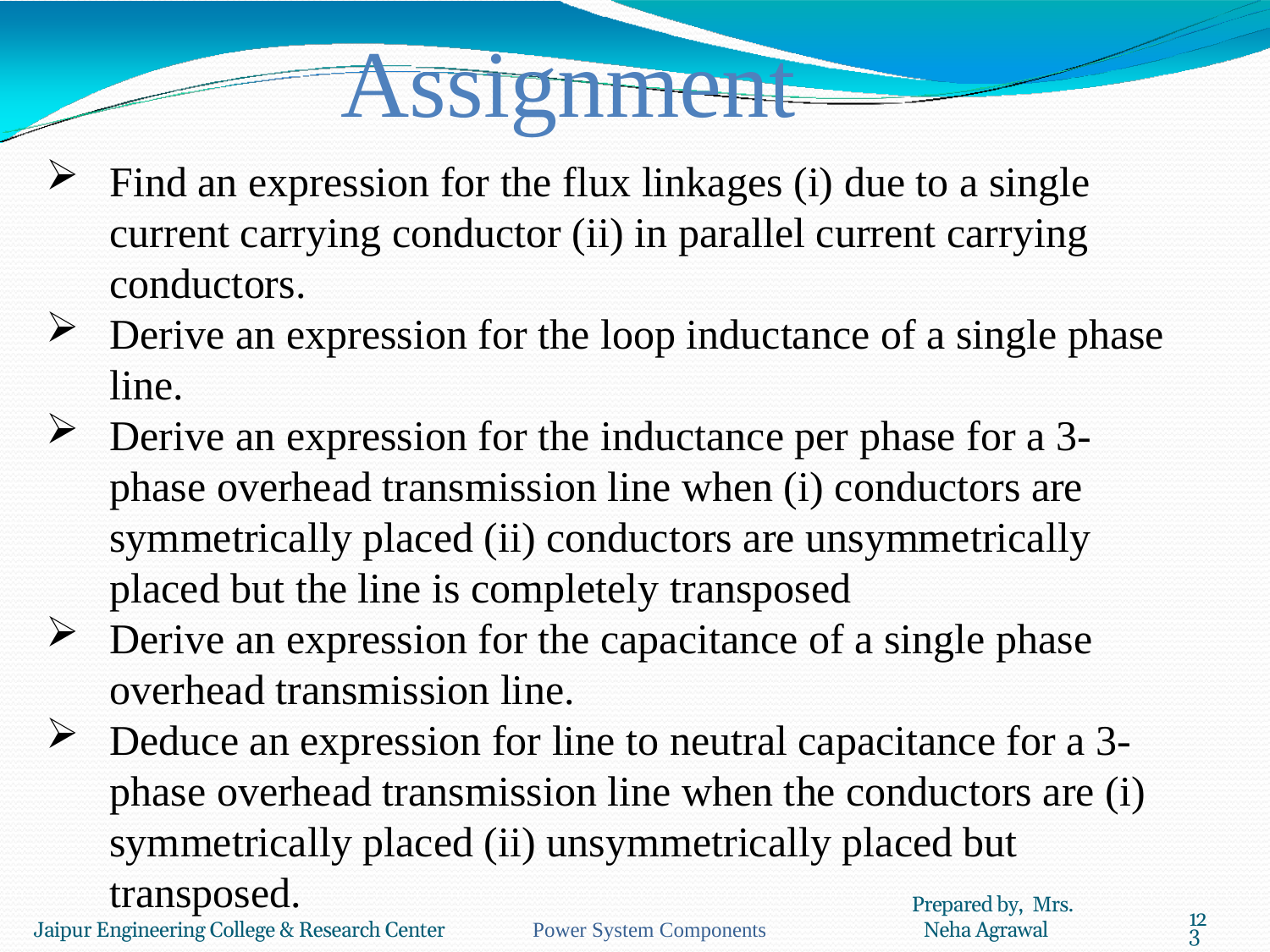

Assignment
Find an expression for the flux linkages (i) due to a single current carrying conductor (ii) in parallel current carrying conductors.
Derive an expression for the loop inductance of a single phase line.
Derive an expression for the inductance per phase for a 3-phase overhead transmission line when (i) conductors are symmetrically placed (ii) conductors are unsymmetrically placed but the line is completely transposed
Derive an expression for the capacitance of a single phase overhead transmission line.
Deduce an expression for line to neutral capacitance for a 3-phase overhead transmission line when the conductors are (i) symmetrically placed (ii) unsymmetrically placed but transposed.
Prepared by,  Mrs. Neha Agrawal
123
Jaipur Engineering College & Research Center                  Power System Components